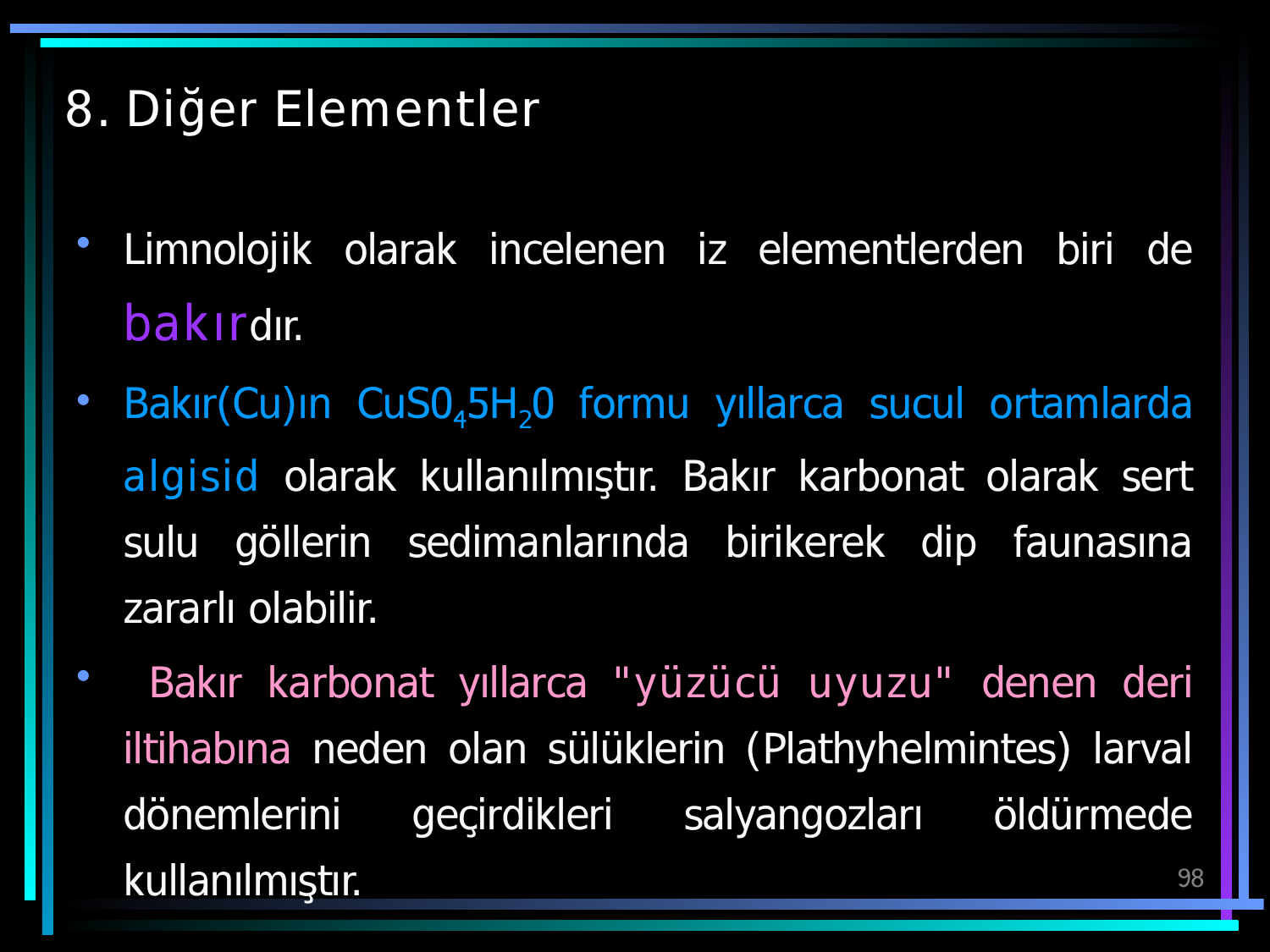

# 8. Diğer Elementler
Limnolojik olarak incelenen iz elementlerden biri de bakırdır.
Bakır(Cu)ın CuS045H20 formu yıllarca sucul ortamlarda algisid olarak kullanılmıştır. Bakır karbonat olarak sert sulu göllerin sedimanlarında birikerek dip faunasına zararlı olabilir.
 Bakır karbonat yıllarca "yüzücü uyuzu" denen deri iltihabına neden olan sülüklerin (Plathyhelmintes) larval dönemlerini geçirdikleri salyangozları öldürmede kullanılmıştır.
98